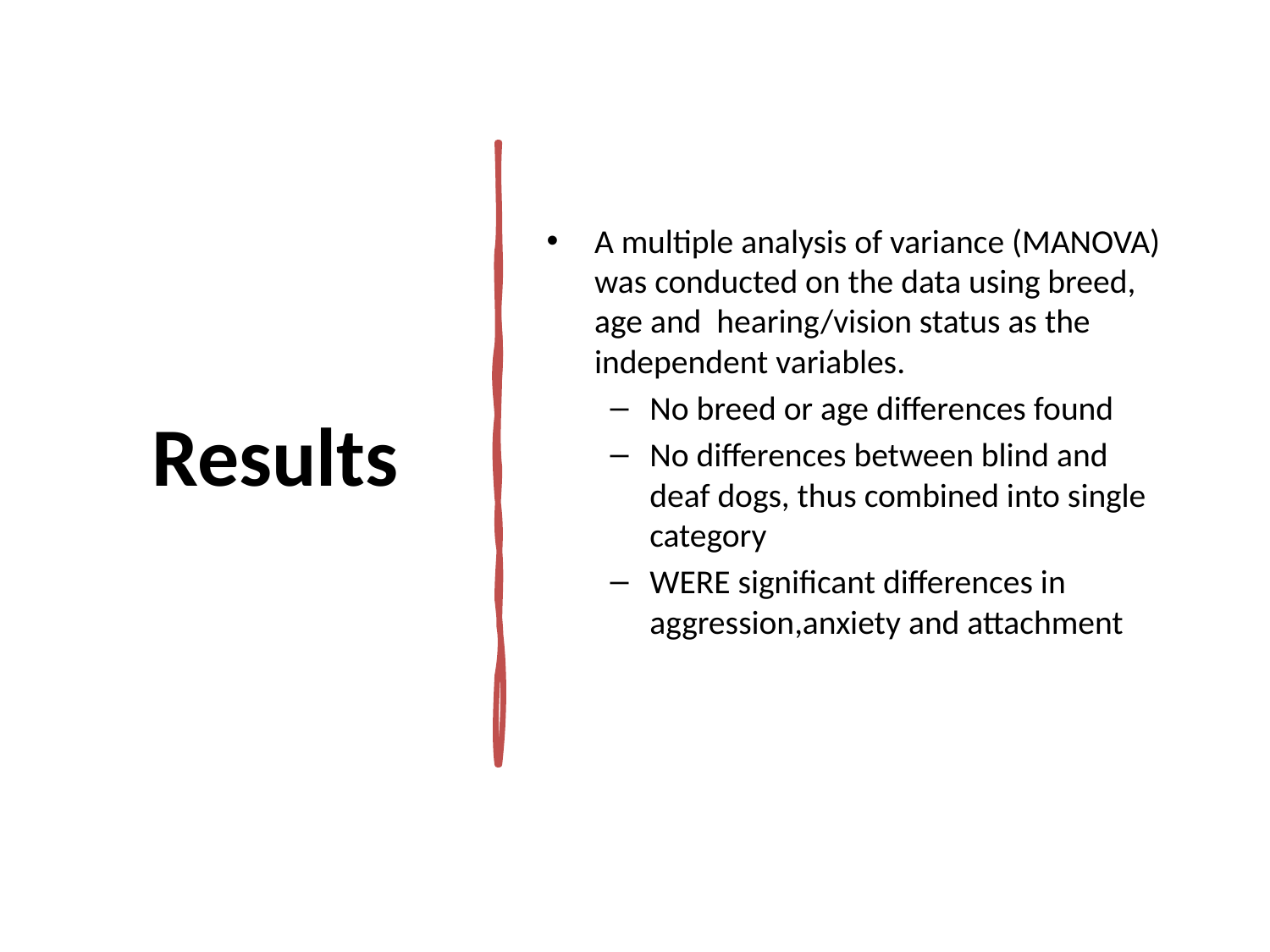

# Results
A multiple analysis of variance (MANOVA) was conducted on the data using breed, age and  hearing/vision status as the independent variables.
No breed or age differences found
No differences between blind and deaf dogs, thus combined into single category
WERE significant differences in aggression,anxiety and attachment